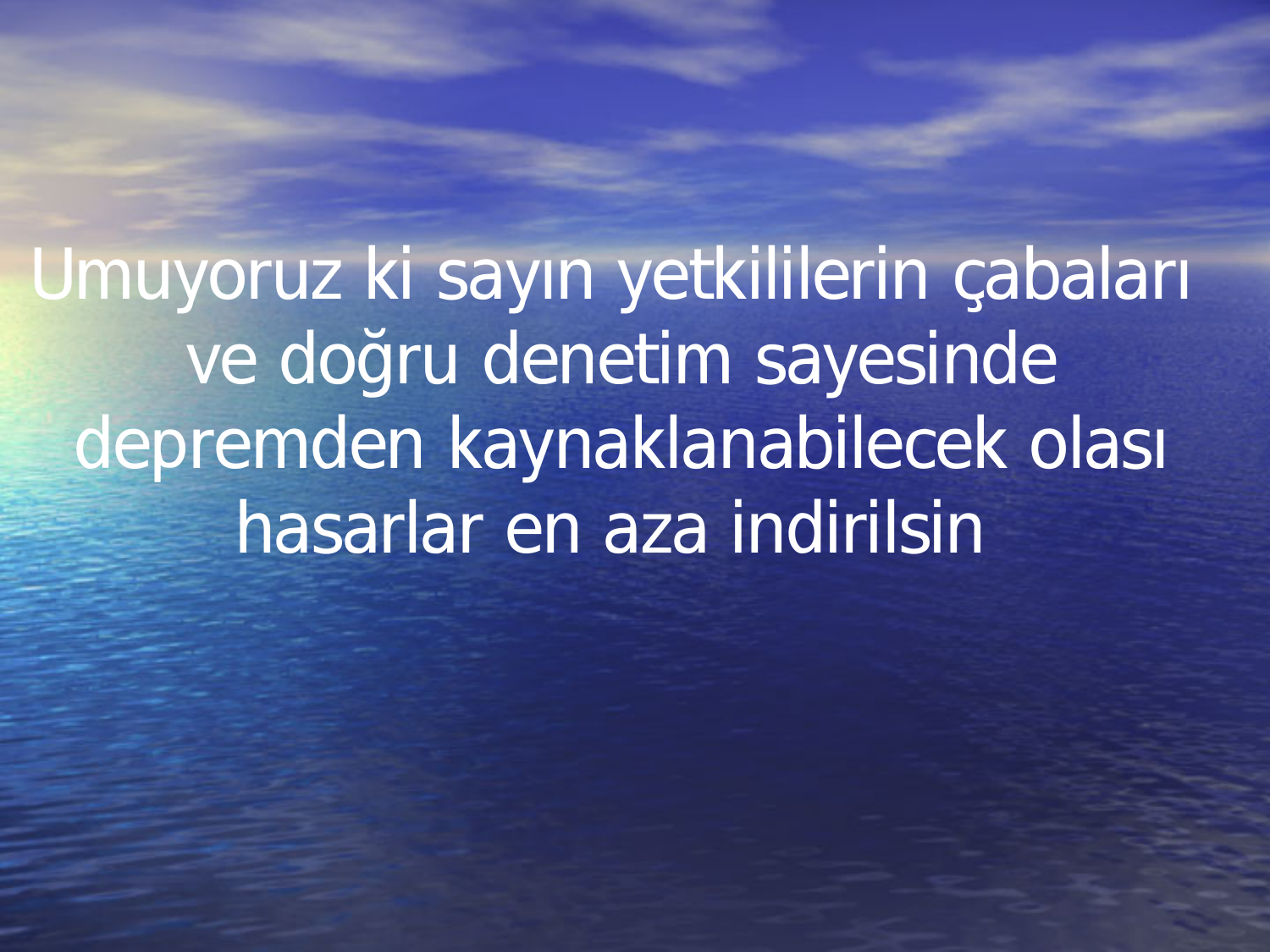

# Umuyoruz ki sayın yetkililerin çabaları ve doğru denetim sayesinde depremden kaynaklanabilecek olası hasarlar en aza indirilsin